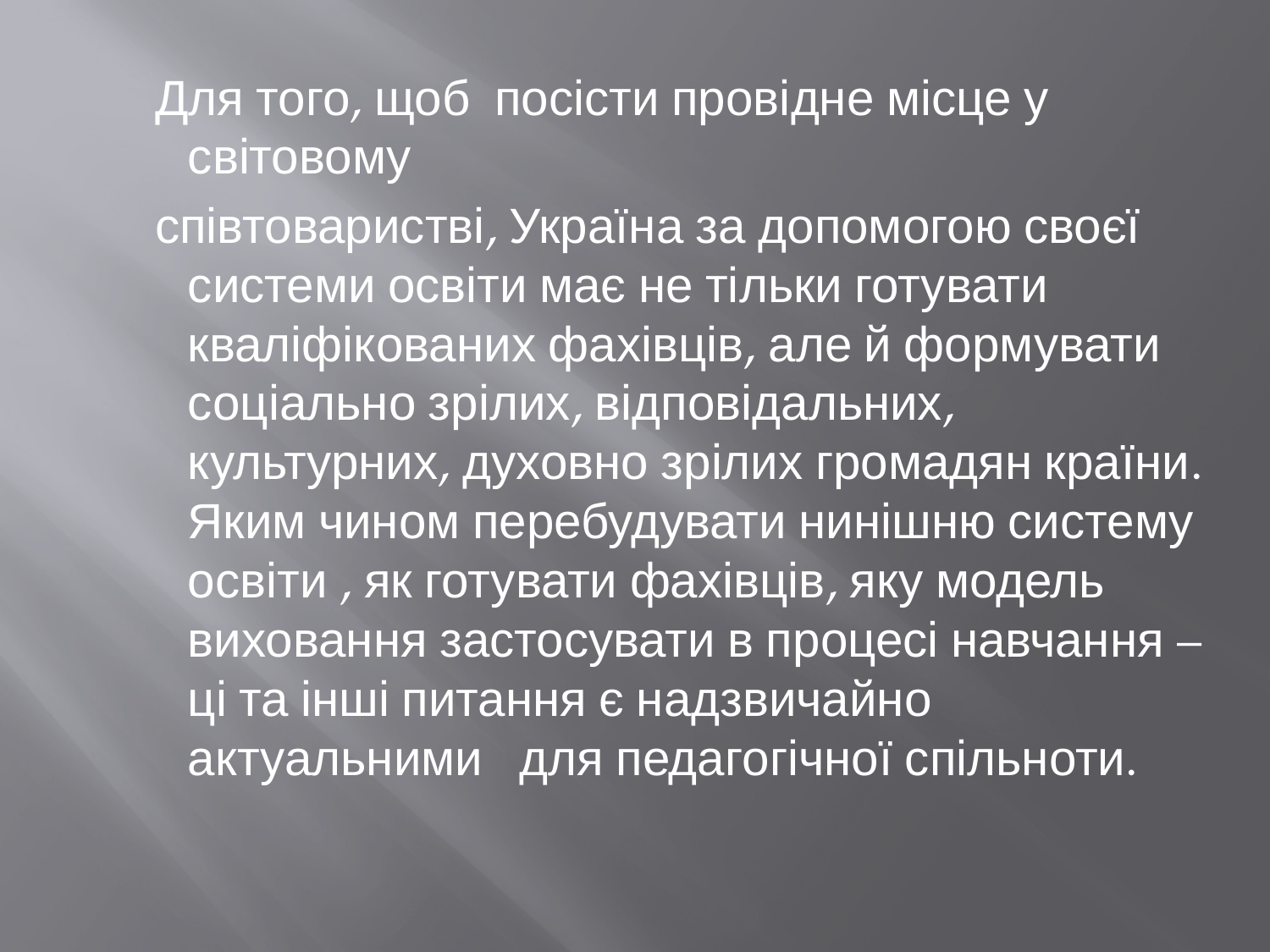

Для того, щоб  посісти провідне місце у світовому
  співтоваристві, Україна за допомогою своєї системи освіти має не тільки готувати кваліфікованих фахівців, але й формувати соціально зрілих, відповідальних, культурних, духовно зрілих громадян країни. Яким чином перебудувати нинішню систему освіти , як готувати фахівців, яку модель виховання застосувати в процесі навчання – ці та інші питання є надзвичайно актуальними   для педагогічної спільноти.